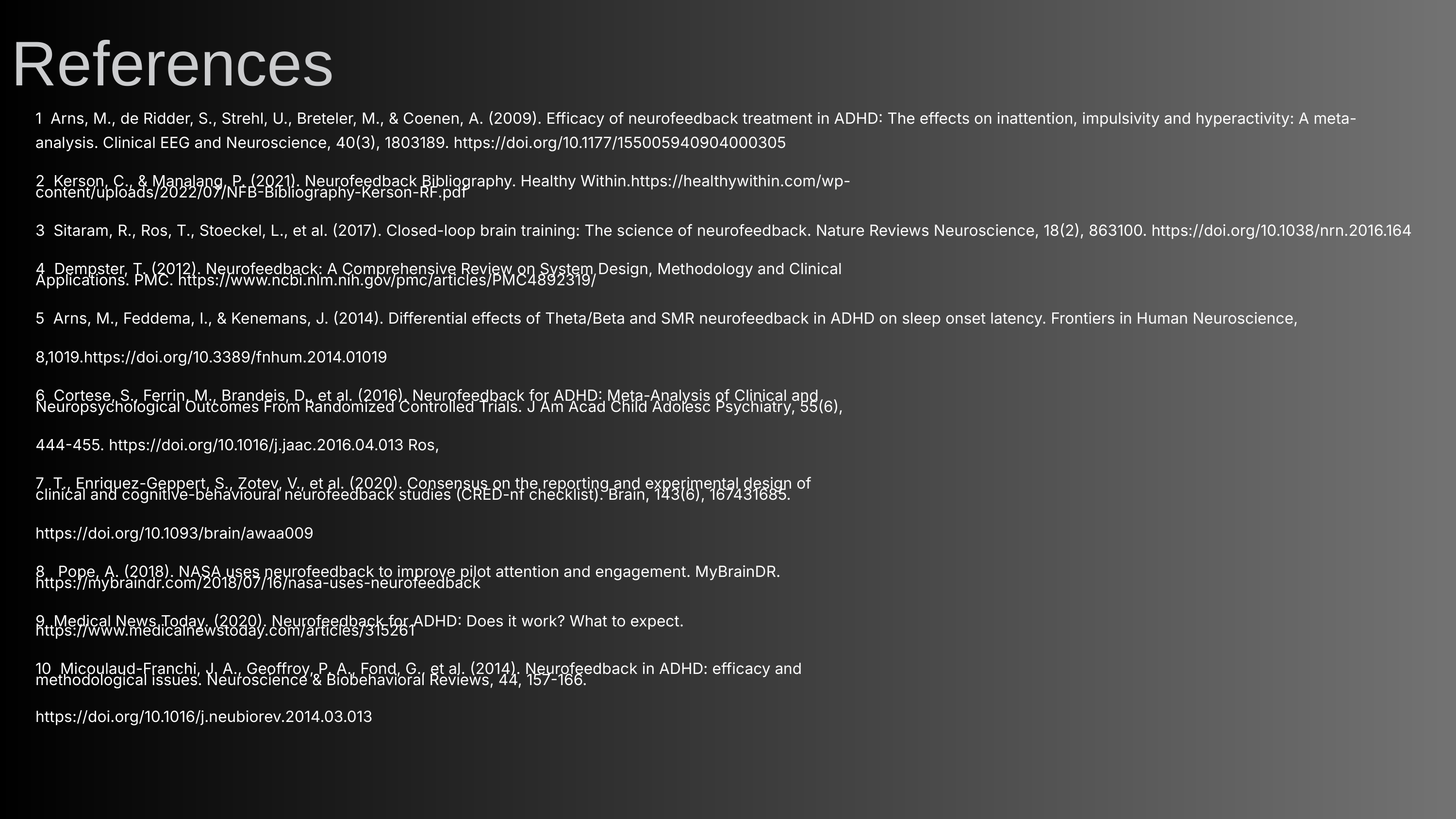

References
1  Arns, M., de Ridder, S., Strehl, U., Breteler, M., & Coenen, A. (2009). Efficacy of neurofeedback treatment in ADHD: The effects on inattention, impulsivity and hyperactivity: A meta-analysis. Clinical EEG and Neuroscience, 40(3), 1803189. https://doi.org/10.1177/155005940904000305
2  Kerson, C., & Manalang, P. (2021). Neurofeedback Bibliography. Healthy Within.https://healthywithin.com/wp-
content/uploads/2022/07/NFB-Bibliography-Kerson-RF.pdf
3  Sitaram, R., Ros, T., Stoeckel, L., et al. (2017). Closed-loop brain training: The science of neurofeedback. Nature Reviews Neuroscience, 18(2), 863100. https://doi.org/10.1038/nrn.2016.164
4  Dempster, T. (2012). Neurofeedback: A Comprehensive Review on System Design, Methodology and Clinical
Applications. PMC. https://www.ncbi.nlm.nih.gov/pmc/articles/PMC4892319/
5  Arns, M., Feddema, I., & Kenemans, J. (2014). Differential effects of Theta/Beta and SMR neurofeedback in ADHD on sleep onset latency. Frontiers in Human Neuroscience, 8,1019.https://doi.org/10.3389/fnhum.2014.01019
6  Cortese, S., Ferrin, M., Brandeis, D., et al. (2016). Neurofeedback for ADHD: Meta-Analysis of Clinical and
Neuropsychological Outcomes From Randomized Controlled Trials. J Am Acad Child Adolesc Psychiatry, 55(6),
444-455. https://doi.org/10.1016/j.jaac.2016.04.013 Ros,
7  T., Enriquez-Geppert, S., Zotev, V., et al. (2020). Consensus on the reporting and experimental design of
clinical and cognitive-behavioural neurofeedback studies (CRED-nf checklist). Brain, 143(6), 167431685.
https://doi.org/10.1093/brain/awaa009
8   Pope, A. (2018). NASA uses neurofeedback to improve pilot attention and engagement. MyBrainDR.
https://mybraindr.com/2018/07/16/nasa-uses-neurofeedback
9  Medical News Today. (2020). Neurofeedback for ADHD: Does it work? What to expect.
https://www.medicalnewstoday.com/articles/315261
10  Micoulaud-Franchi, J. A., Geoffroy, P. A., Fond, G., et al. (2014). Neurofeedback in ADHD: efficacy and
methodological issues. Neuroscience & Biobehavioral Reviews, 44, 157-166.
https://doi.org/10.1016/j.neubiorev.2014.03.013